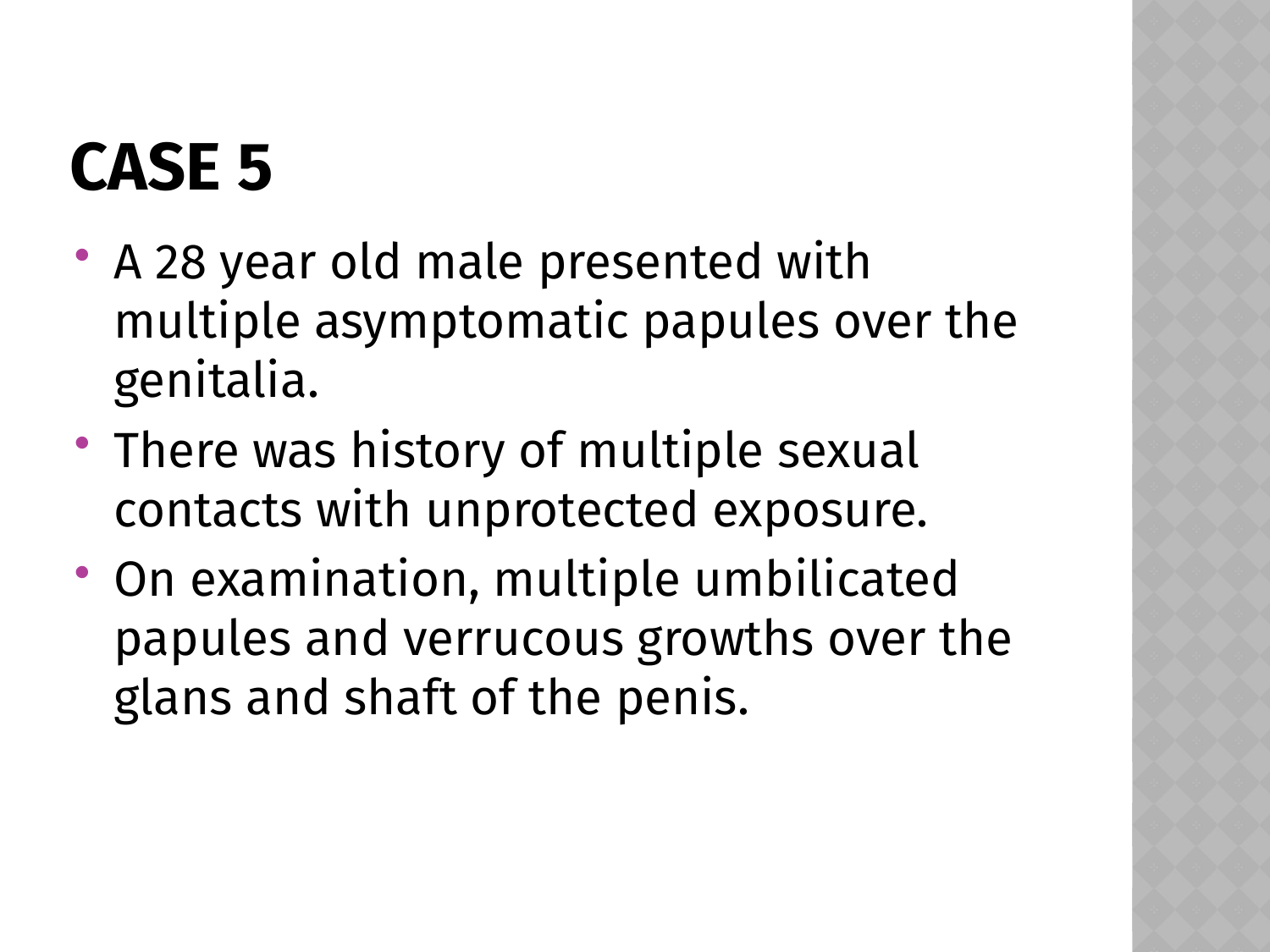

# CASE 5
A 28 year old male presented with multiple asymptomatic papules over the genitalia.
There was history of multiple sexual contacts with unprotected exposure.
On examination, multiple umbilicated papules and verrucous growths over the glans and shaft of the penis.